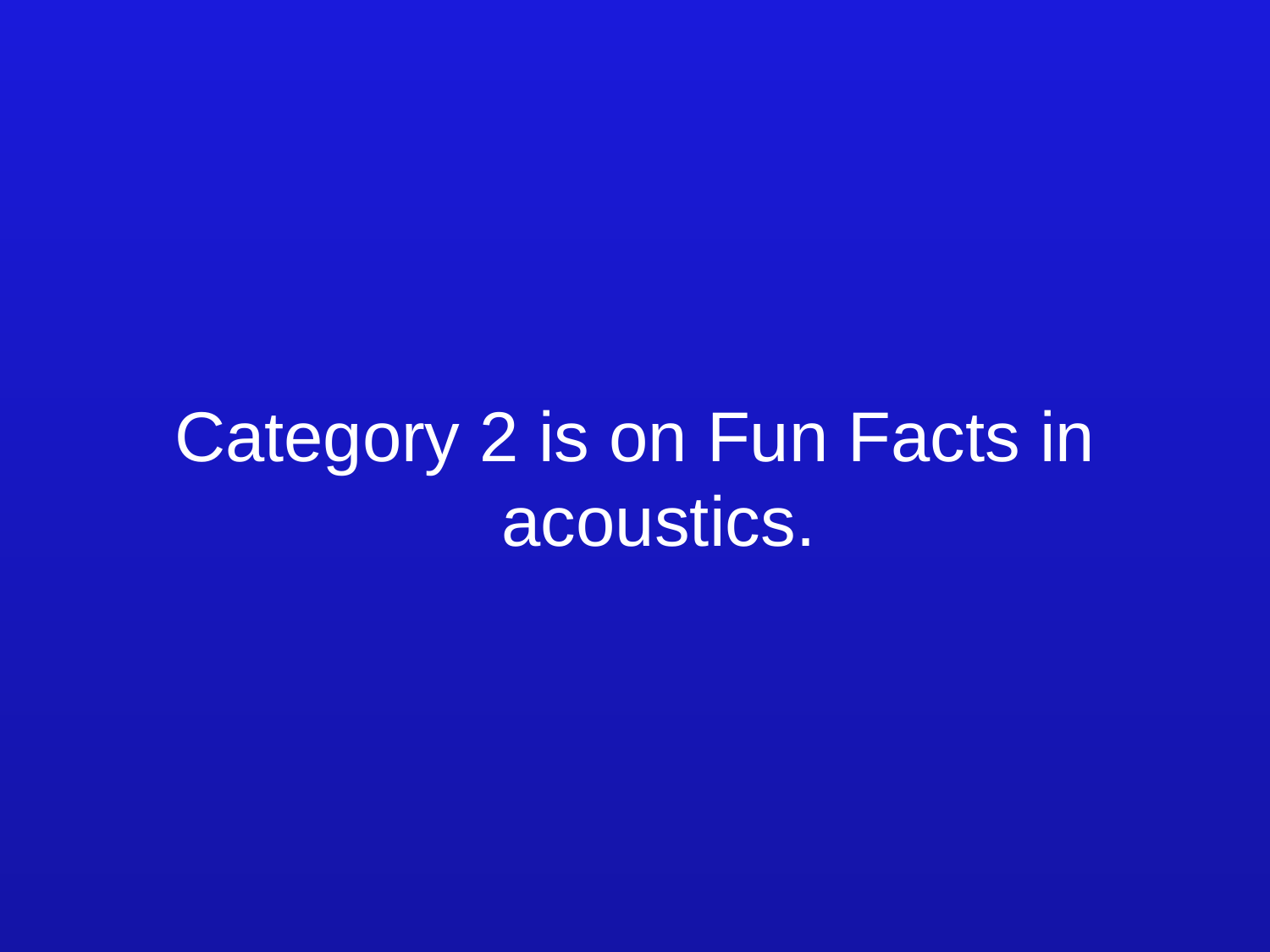

# CATEGORY 2  explanation

Category 2 is on Fun Facts in acoustics.